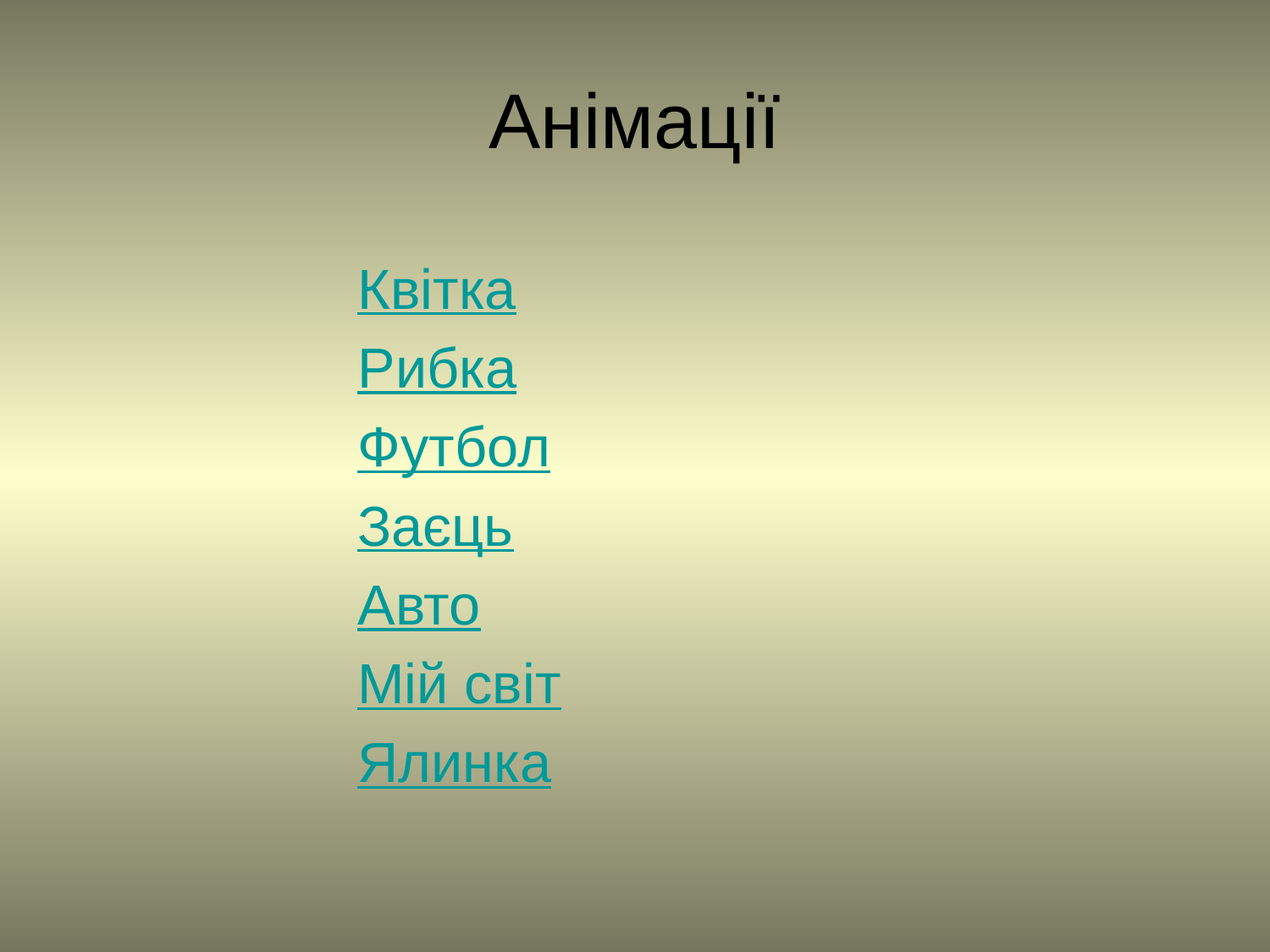

# Анімації
Квітка
Рибка
Футбол
Заєць
Авто
Мій світ
Ялинка